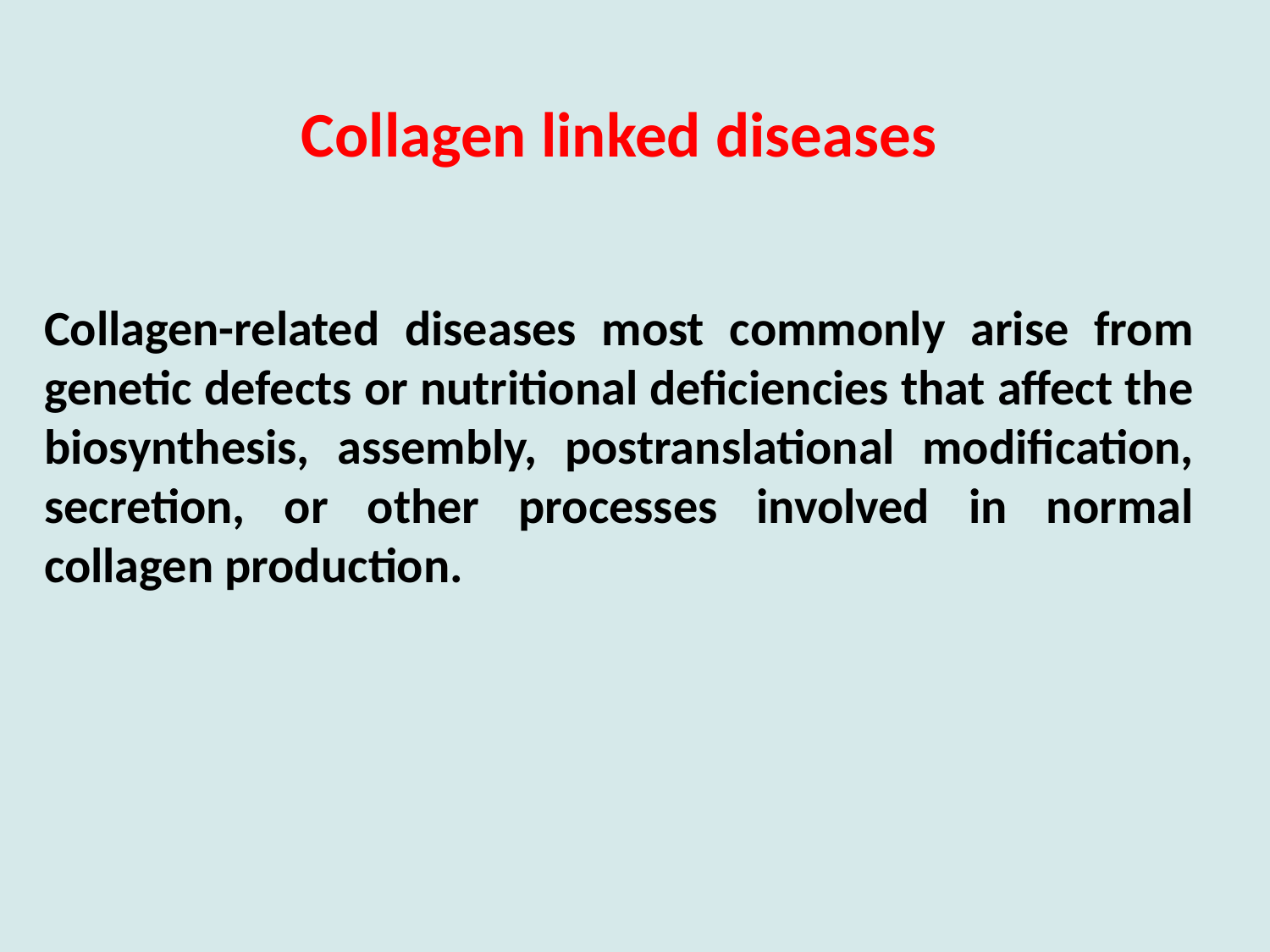

Collagen linked diseases

Collagen-related diseases most commonly arise from genetic defects or nutritional deficiencies that affect the biosynthesis, assembly, postranslational modification, secretion, or other processes involved in normal collagen production.